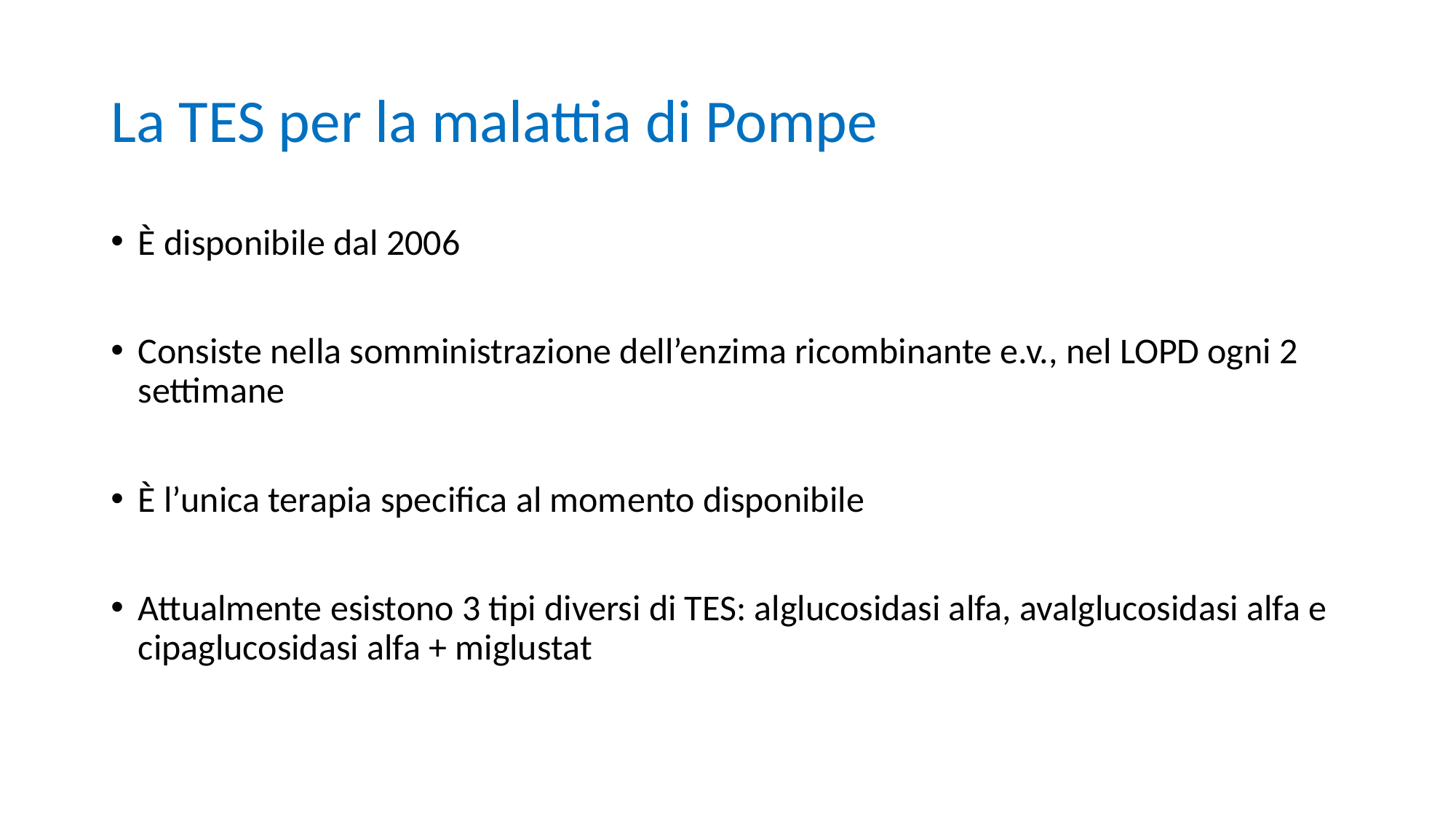

La TES per la malattia di Pompe
È disponibile dal 2006

Consiste nella somministrazione dell’enzima ricombinante e.v., nel LOPD ogni 2 settimane

È l’unica terapia specifica al momento disponibile

Attualmente esistono 3 tipi diversi di TES: alglucosidasi alfa, avalglucosidasi alfa e cipaglucosidasi alfa + miglustat